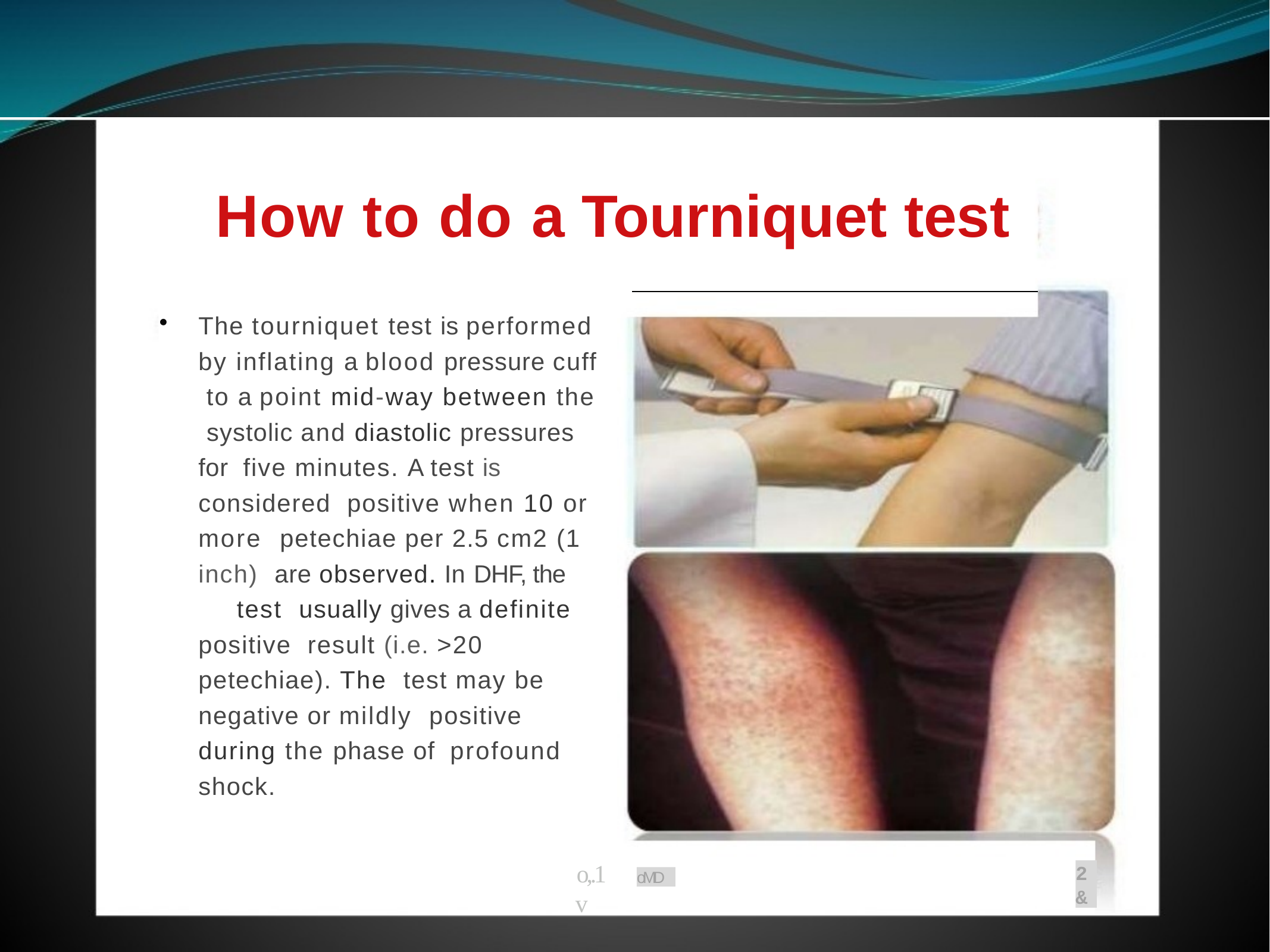

# How to do a Tourniquet test
The tourniquet test is performed  by inflating a blood pressure cuff  to a point mid-way between the  systolic and diastolic pressures for  five minutes. A test is considered  positive when 10 or more  petechiae per 2.5 cm2 (1 inch)  are observed. In DHF, the	test  usually gives a definite positive  result (i.e. >20 petechiae). The  test may be negative or mildly  positive during the phase of  profound shock.
o,.1v
2&
oMD